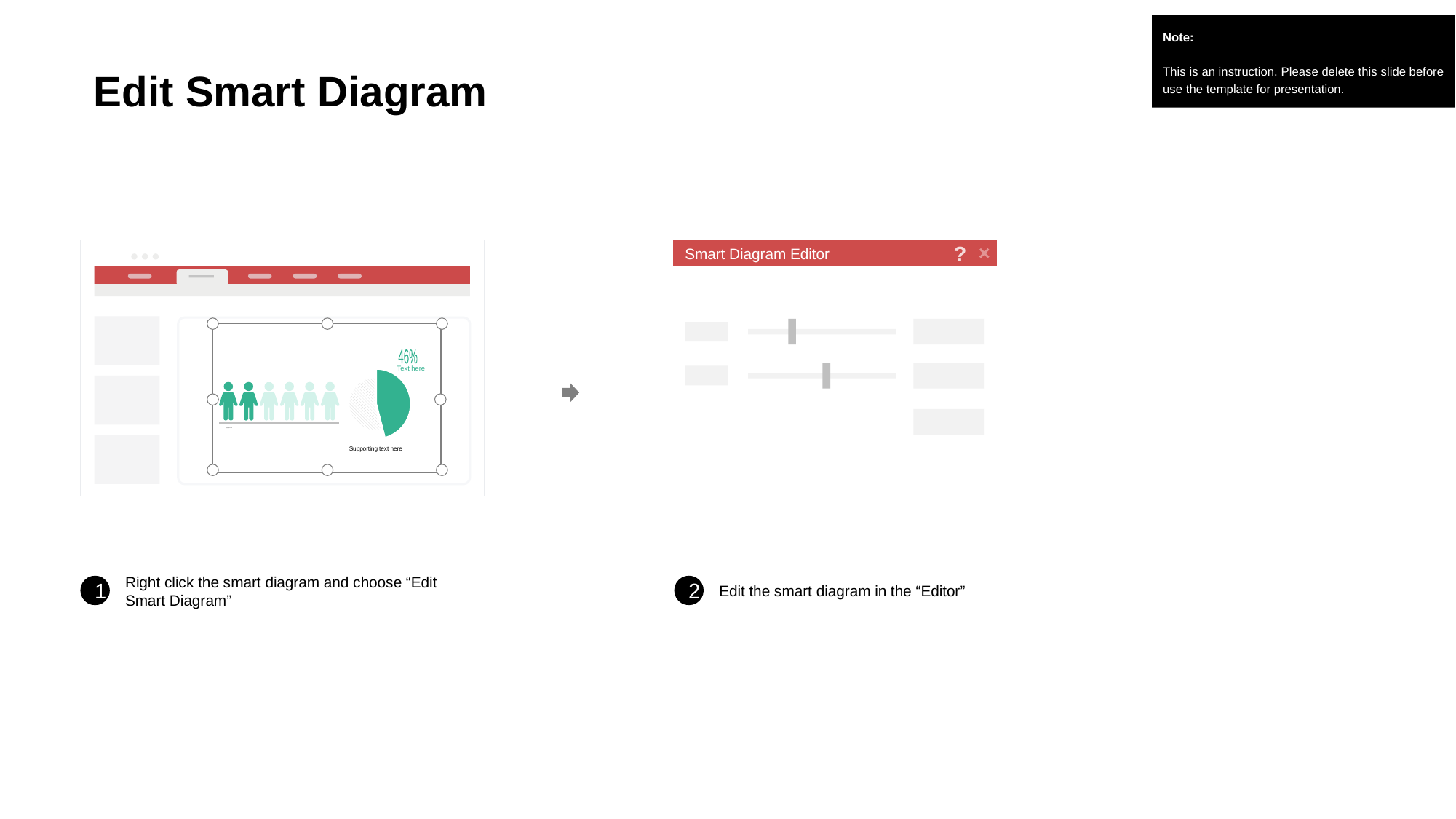

Edit Smart Diagram
Note:

This is an instruction. Please delete this slide before use the template for presentation.

Smart Diagram Editor

?

46%
Text here

Supporting text here
Supporting text here

Right click the smart diagram and choose “Edit Smart Diagram”
1
2
Edit the smart diagram in the “Editor”